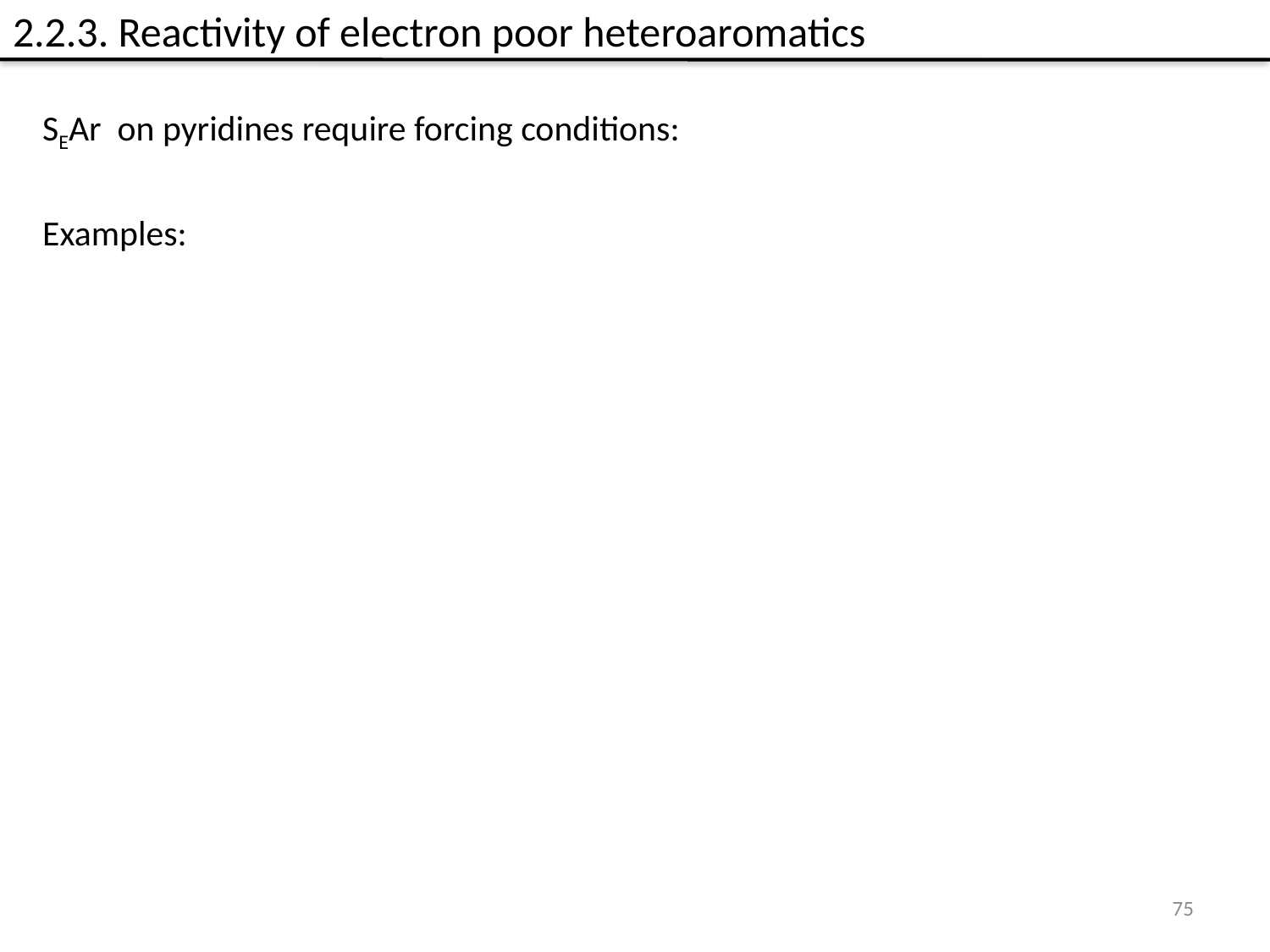

2.2.3. Reactivity of electron poor heteroaromatics
SEAr  on pyridines require forcing conditions:

Examples:

75